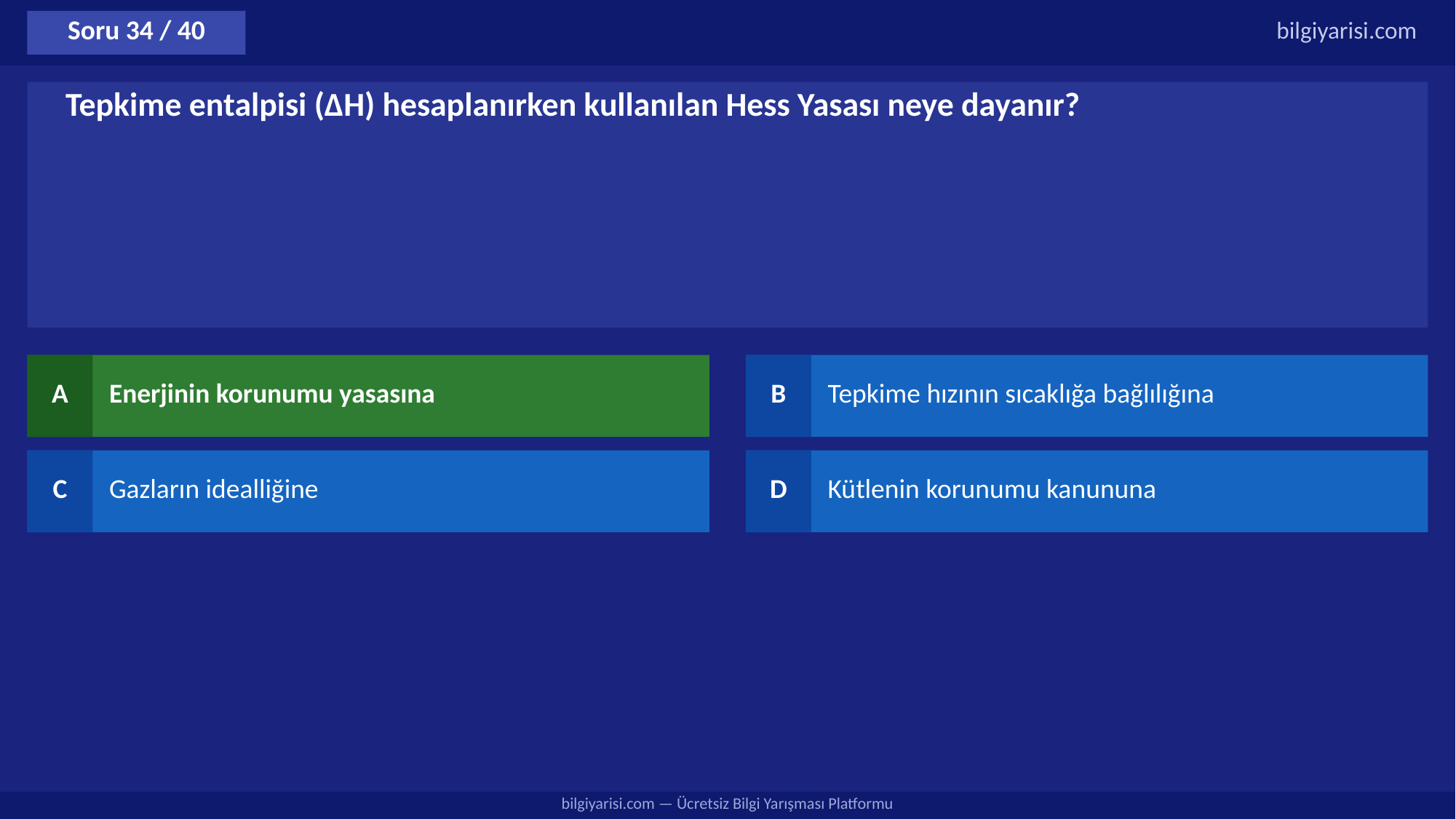

Soru 34 / 40
bilgiyarisi.com

Tepkime entalpisi (ΔH) hesaplanırken kullanılan Hess Yasası neye dayanır?

A
Enerjinin korunumu yasasına

B
Tepkime hızının sıcaklığa bağlılığına

C
Gazların idealliğine

D
Kütlenin korunumu kanununa
bilgiyarisi.com — Ücretsiz Bilgi Yarışması Platformu